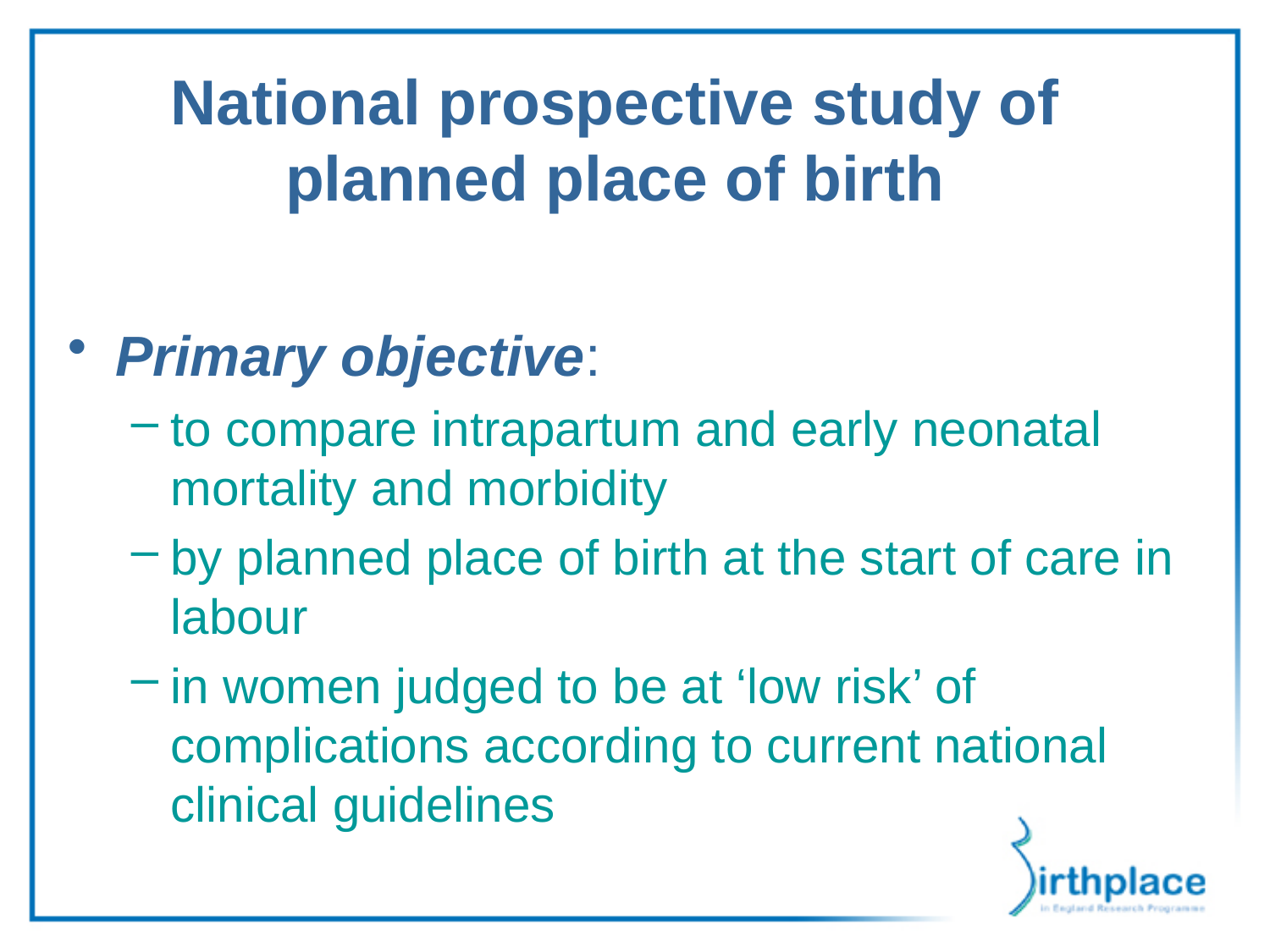

National prospective study of planned place of birth

Primary objective:
to compare intrapartum and early neonatal mortality and morbidity
by planned place of birth at the start of care in labour
in women judged to be at ‘low risk’ of complications according to current national clinical guidelines